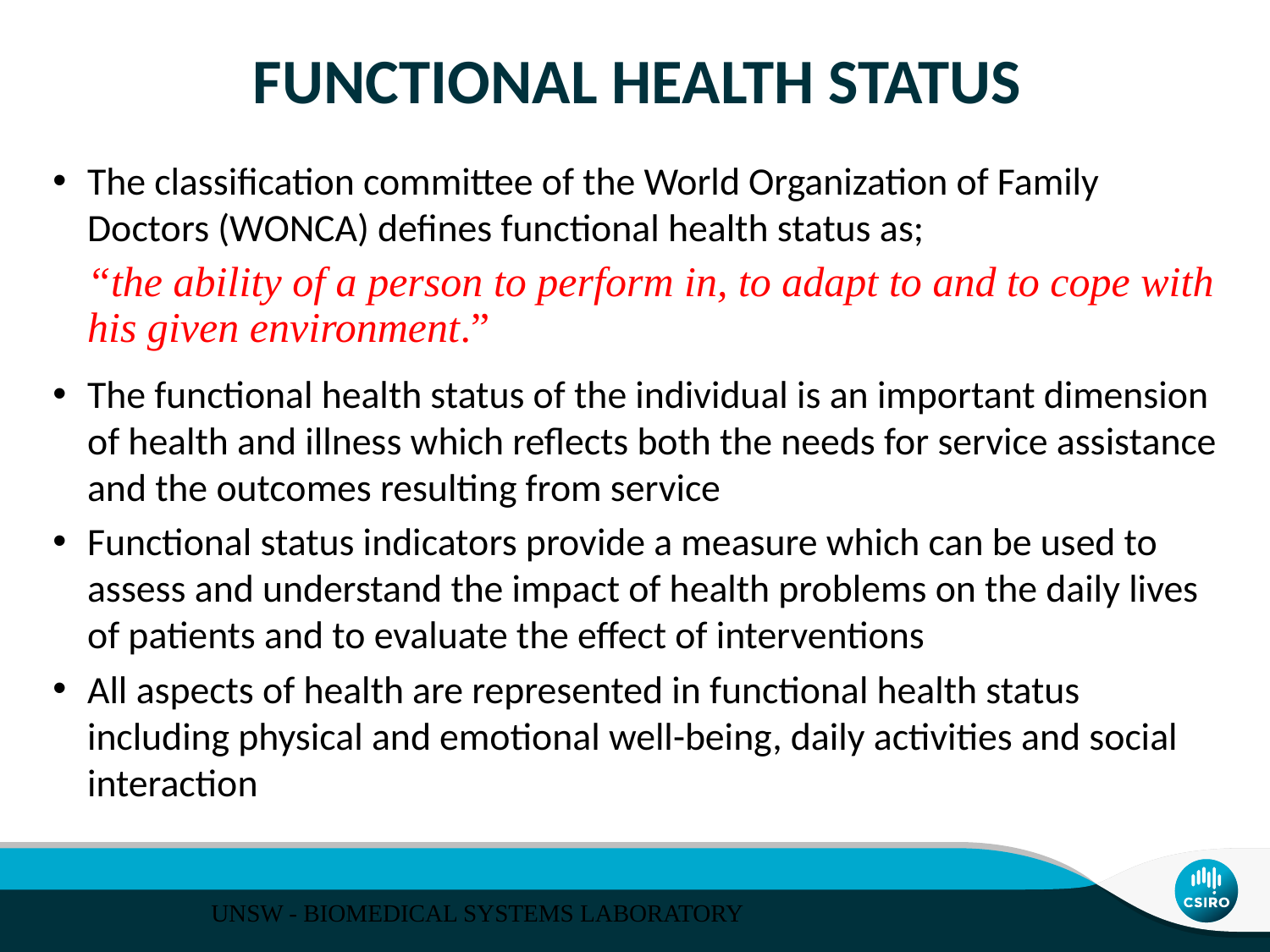

# FUNCTIONAL HEALTH STATUS
The classification committee of the World Organization of Family Doctors (WONCA) defines functional health status as;
“the ability of a person to perform in, to adapt to and to cope with his given environment.”
The functional health status of the individual is an important dimension of health and illness which reflects both the needs for service assistance and the outcomes resulting from service
Functional status indicators provide a measure which can be used to assess and understand the impact of health problems on the daily lives of patients and to evaluate the effect of interventions
All aspects of health are represented in functional health status including physical and emotional well-being, daily activities and social interaction

UNSW - BIOMEDICAL SYSTEMS LABORATORY